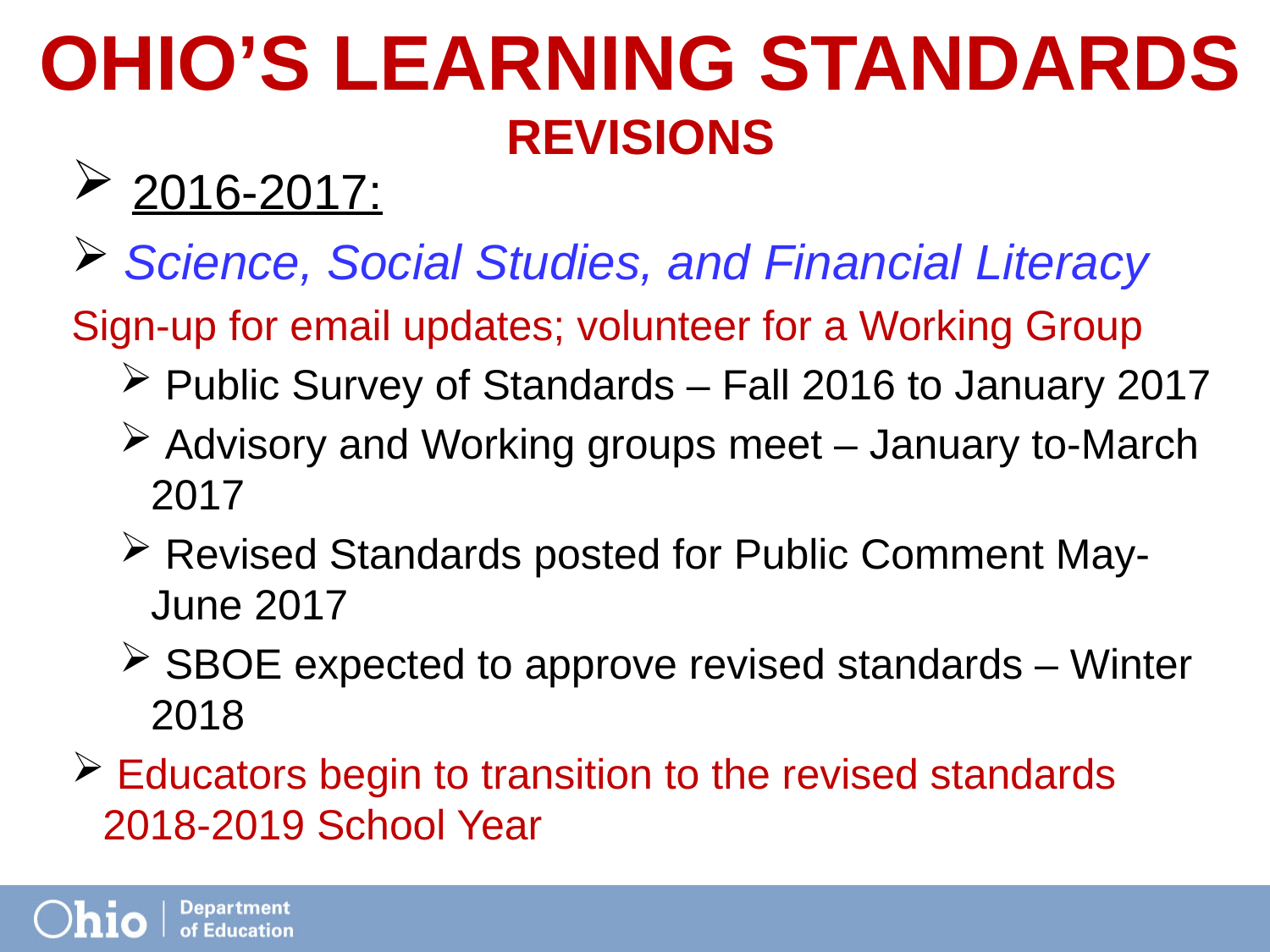

# Ohio’s Learning Standards Revisions
 2016-2017:
 Science, Social Studies, and Financial Literacy
Sign-up for email updates; volunteer for a Working Group
 Public Survey of Standards – Fall 2016 to January 2017
 Advisory and Working groups meet – January to-March 2017
 Revised Standards posted for Public Comment May-June 2017
 SBOE expected to approve revised standards – Winter    2018
 Educators begin to transition to the revised standards 2018-2019 School Year